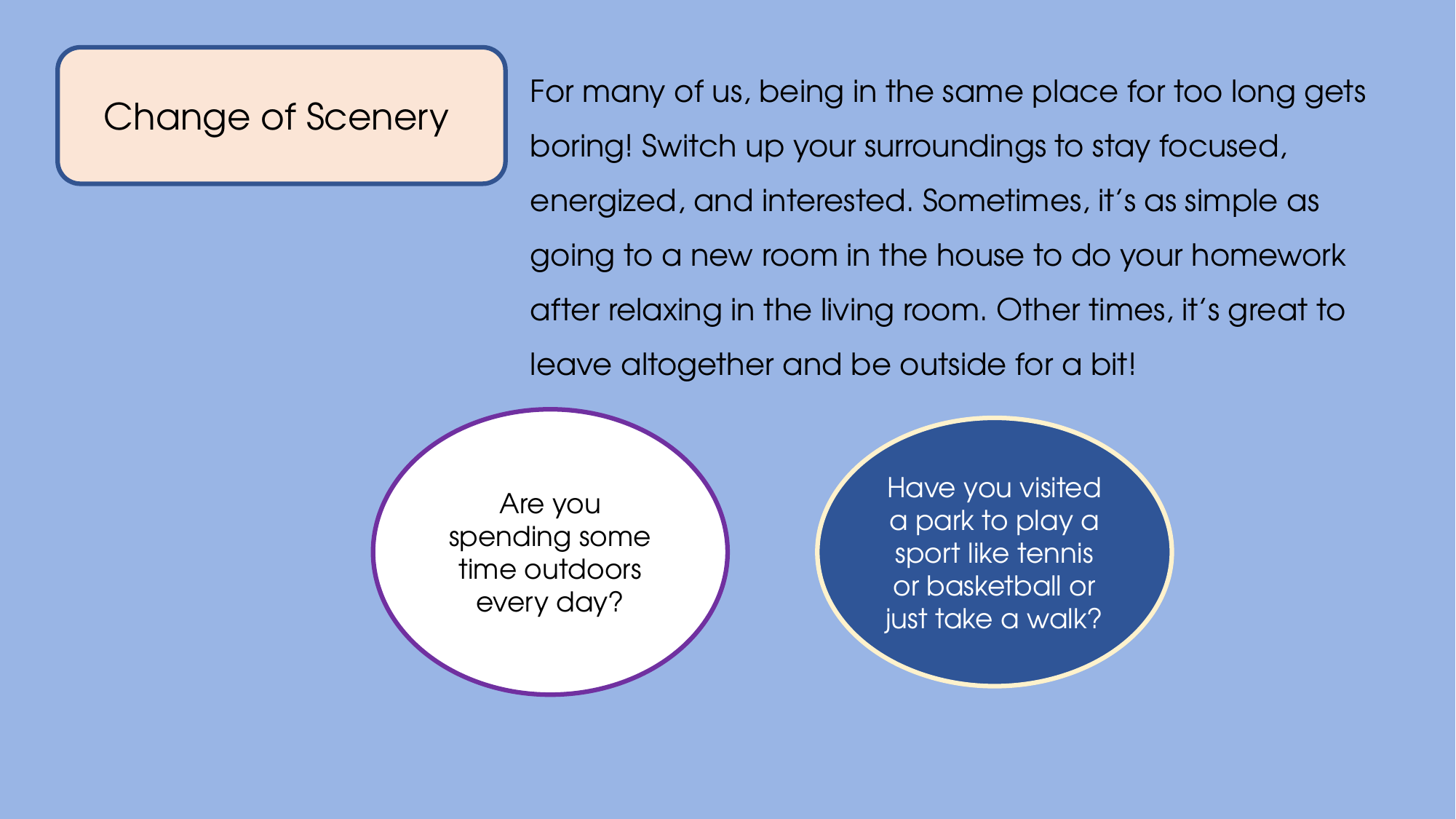

Change of Scenery
For many of us, being in the same place for too long gets boring! Switch up your surroundings to stay focused, energized, and interested. Sometimes, it’s as simple as going to a new room in the house to do your homework after relaxing in the living room. Other times, it’s great to leave altogether and be outside for a bit!
Are you spending some time outdoors every day?
Have you visited a park to play a sport like tennis or basketball or just take a walk?